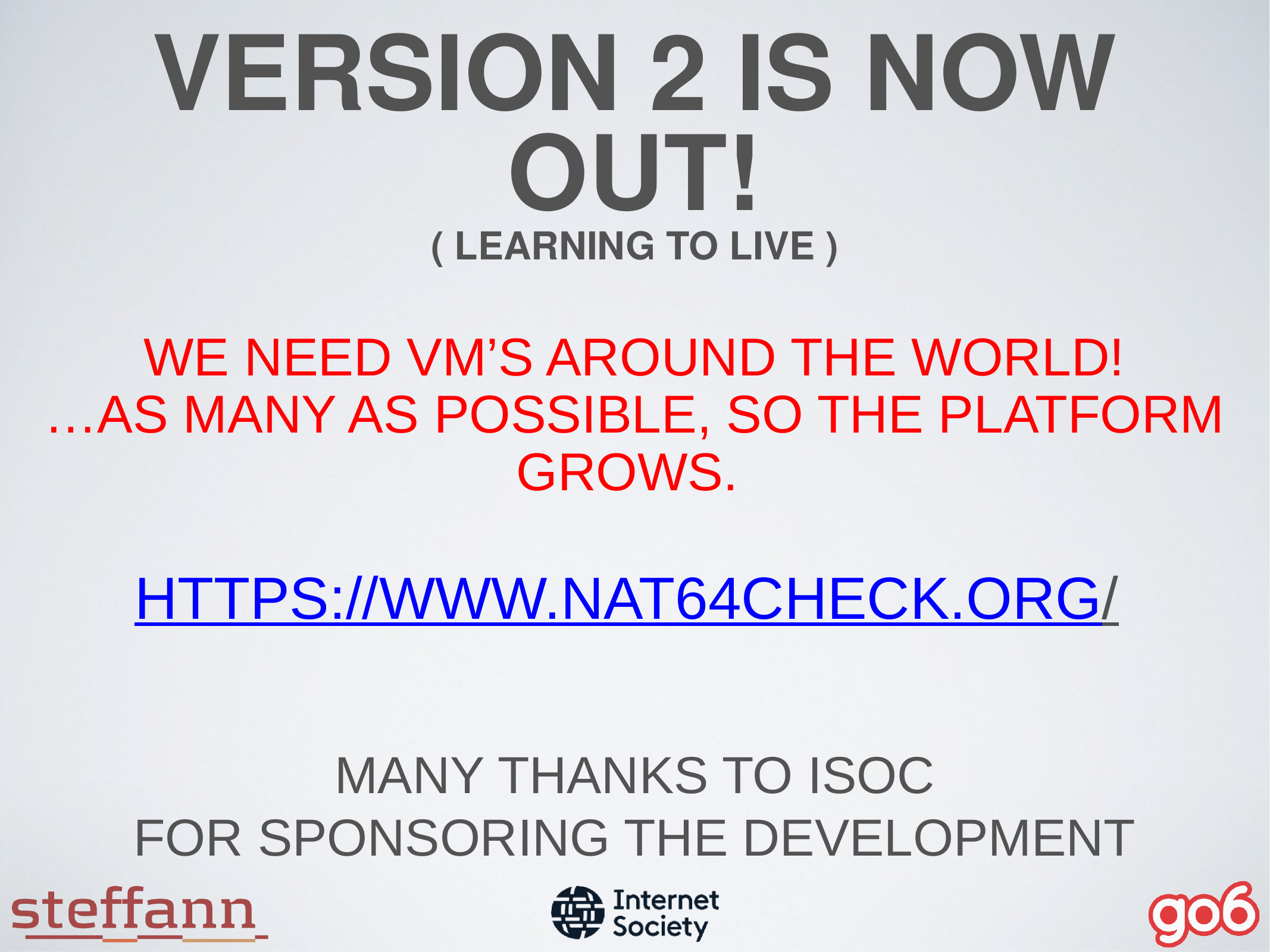

# Version 2 is now out!
( Learning To Live )

We need VM’s around the world!
…as many as possible, so the platform grows.
https://www.nat64check.org/

Many thanks to ISOC
for sponsoring the development